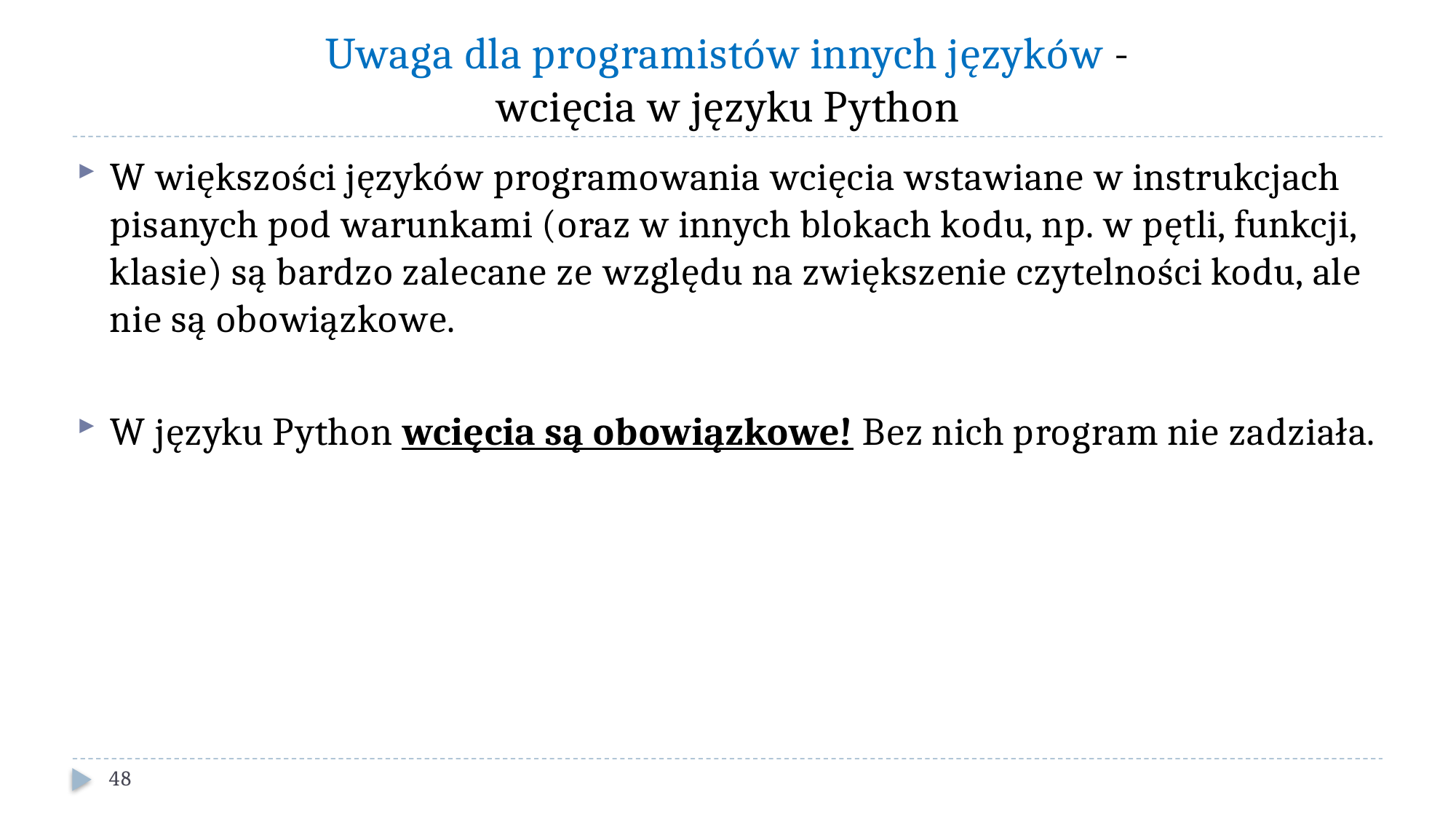

# Uwaga dla programistów innych języków - wcięcia w języku Python
W większości języków programowania wcięcia wstawiane w instrukcjach pisanych pod warunkami (oraz w innych blokach kodu, np. w pętli, funkcji, klasie) są bardzo zalecane ze względu na zwiększenie czytelności kodu, ale nie są obowiązkowe.

W języku Python wcięcia są obowiązkowe! Bez nich program nie zadziała.
48